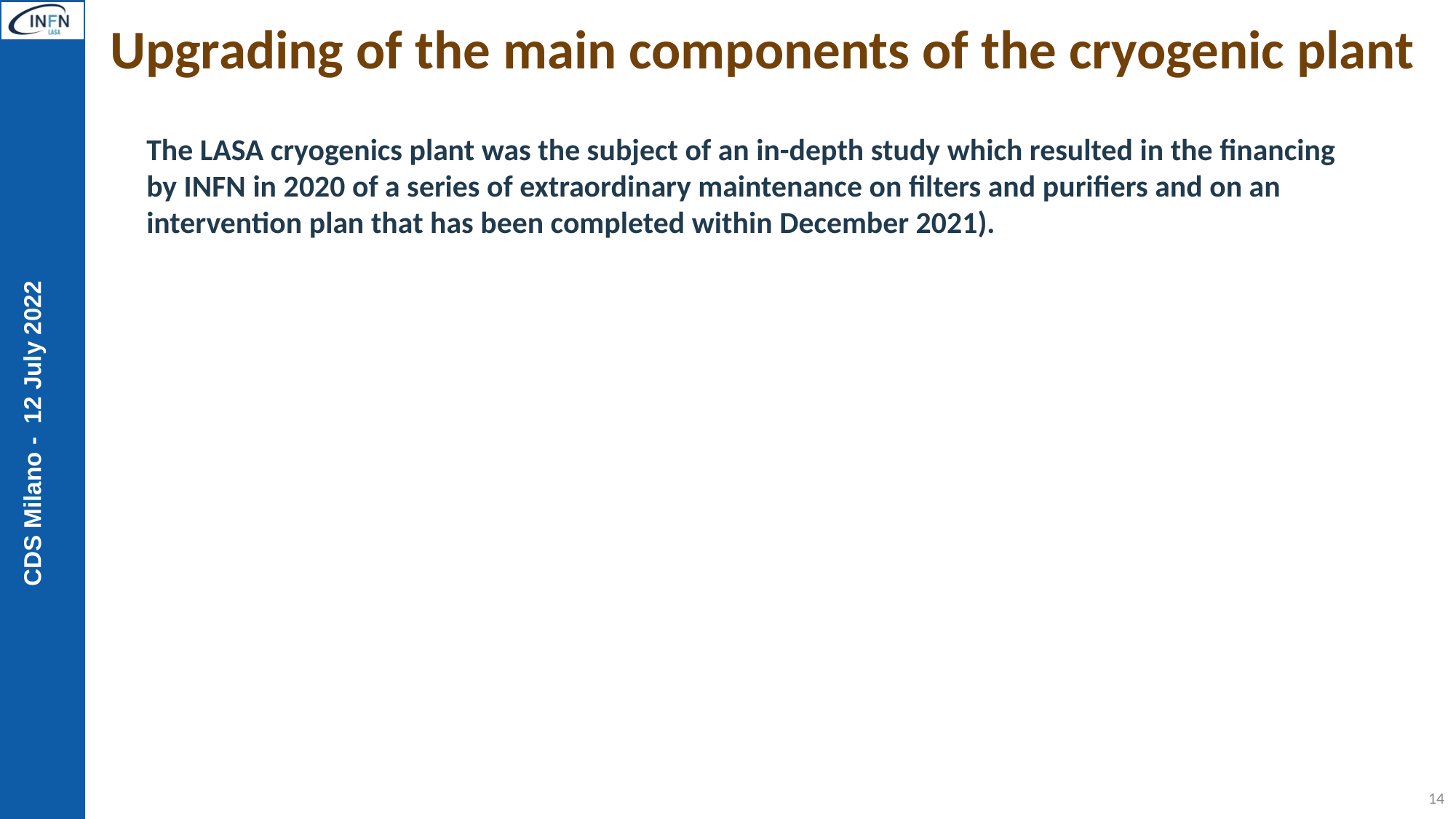

Upgrading of the main components of the cryogenic plant
The LASA cryogenics plant was the subject of an in-depth study which resulted in the financing by INFN in 2020 of a series of extraordinary maintenance on filters and purifiers and on an intervention plan that has been completed within December 2021).

14